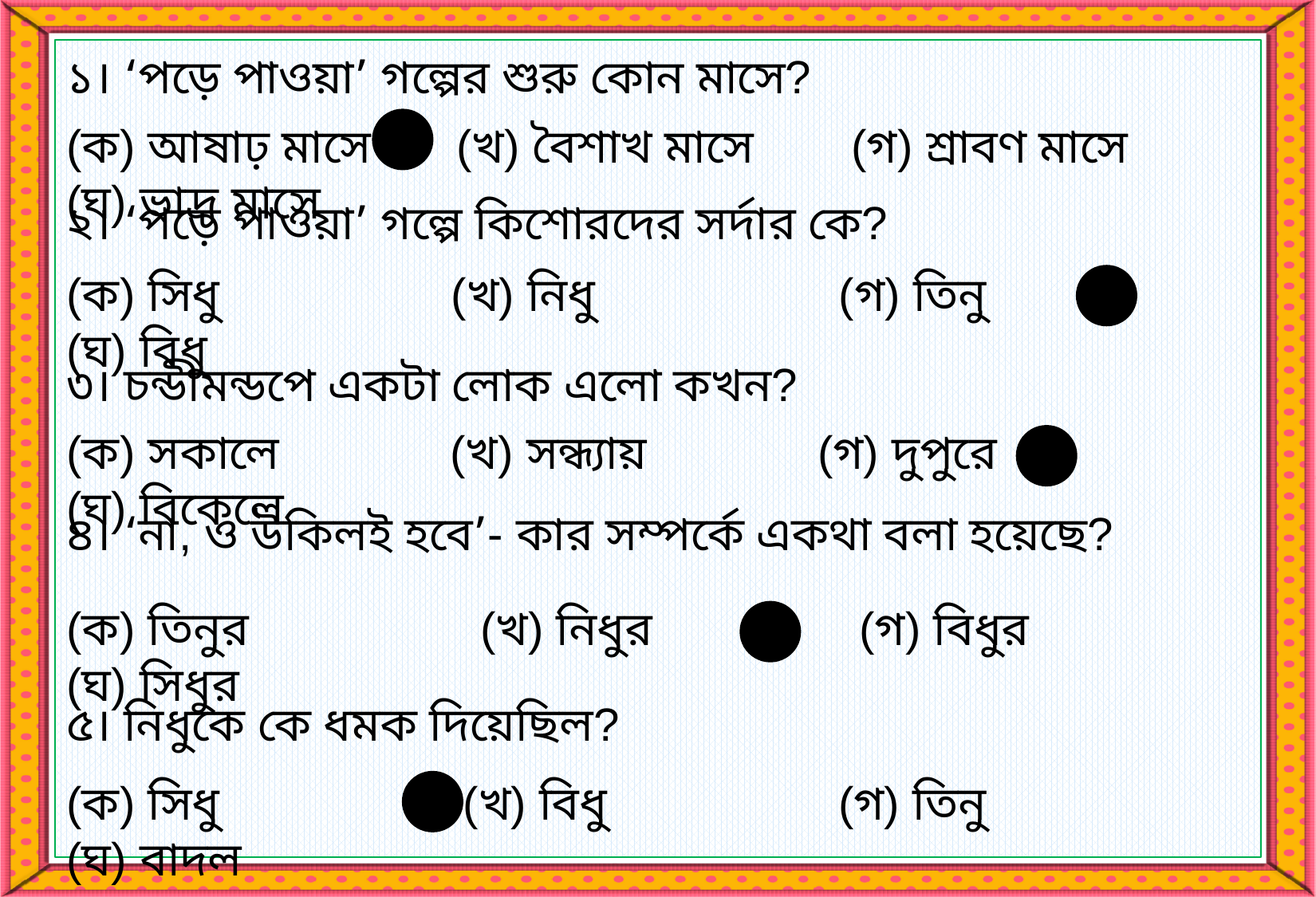

১। ‘পড়ে পাওয়া’ গল্পের শুরু কোন মাসে?

(ক) আষাঢ় মাসে       (খ) বৈশাখ মাসে        (গ) শ্রাবণ মাসে        (ঘ) ভাদ্র মাসে
২। ‘পড়ে পাওয়া’ গল্পে কিশোরদের সর্দার কে?
(ক) সিধু                   (খ) নিধু                    (গ) তিনু                    (ঘ) বিধু

৩। চন্ডীমন্ডপে একটা লোক এলো কখন?
(ক) সকালে              (খ) সন্ধ্যায়              (গ) দুপুরে                (ঘ) বিকেলে

৪। ‘না, ও উকিলই হবে’- কার সম্পর্কে একথা বলা হয়েছে?
(ক) তিনুর                   (খ) নিধুর                 (গ) বিধুর               (ঘ) সিধুর

৫। নিধুকে কে ধমক দিয়েছিল?
(ক) সিধু                    (খ) বিধু                   (গ) তিনু                  (ঘ) বাদল